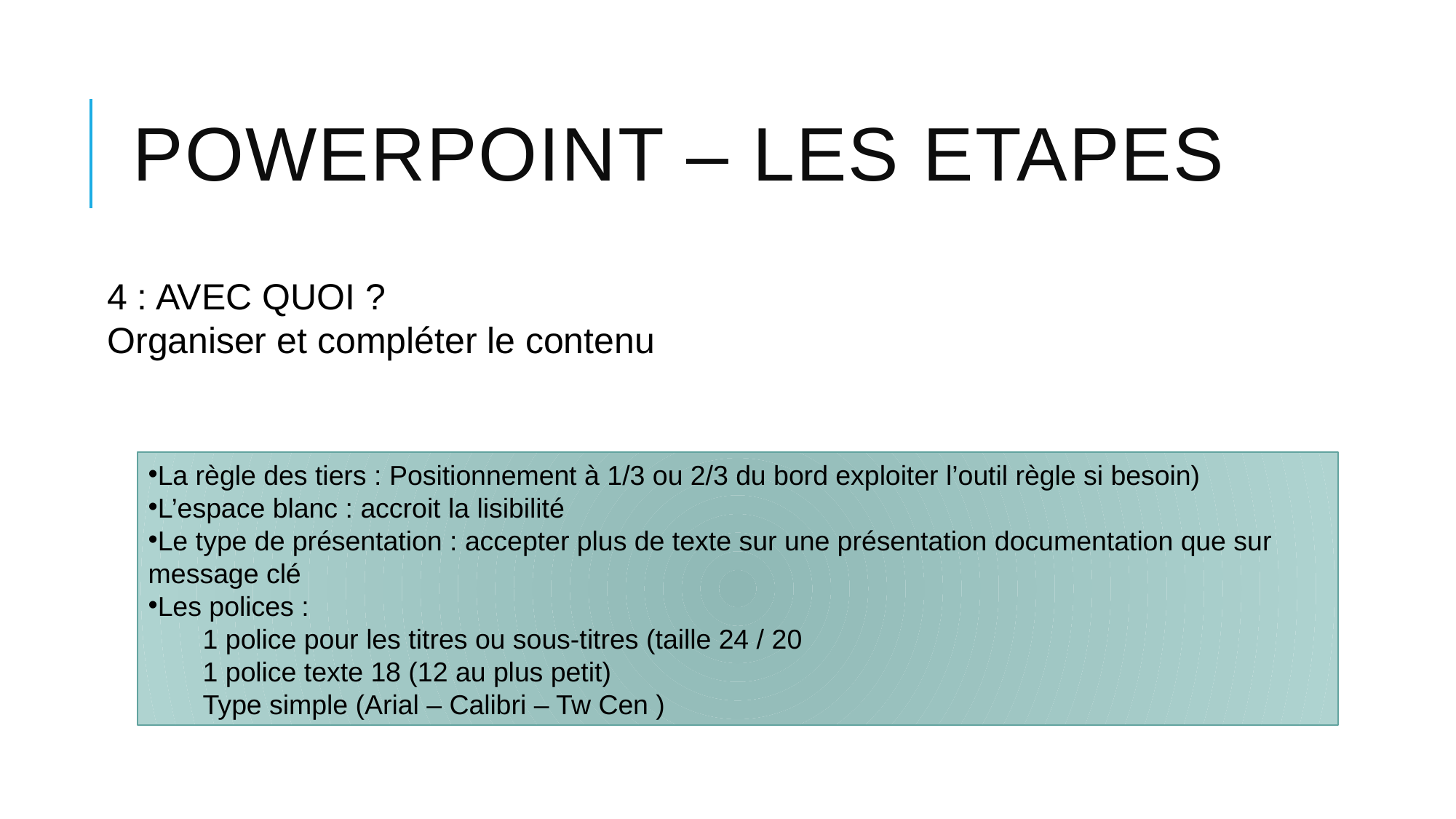

# POWERPOINT – LES ETAPES
4 : AVEC QUOI ?
Organiser et compléter le contenu
La règle des tiers : Positionnement à 1/3 ou 2/3 du bord exploiter l’outil règle si besoin)
L’espace blanc : accroit la lisibilité
Le type de présentation : accepter plus de texte sur une présentation documentation que sur message clé
Les polices :
1 police pour les titres ou sous-titres (taille 24 / 20
1 police texte 18 (12 au plus petit)
Type simple (Arial – Calibri – Tw Cen )